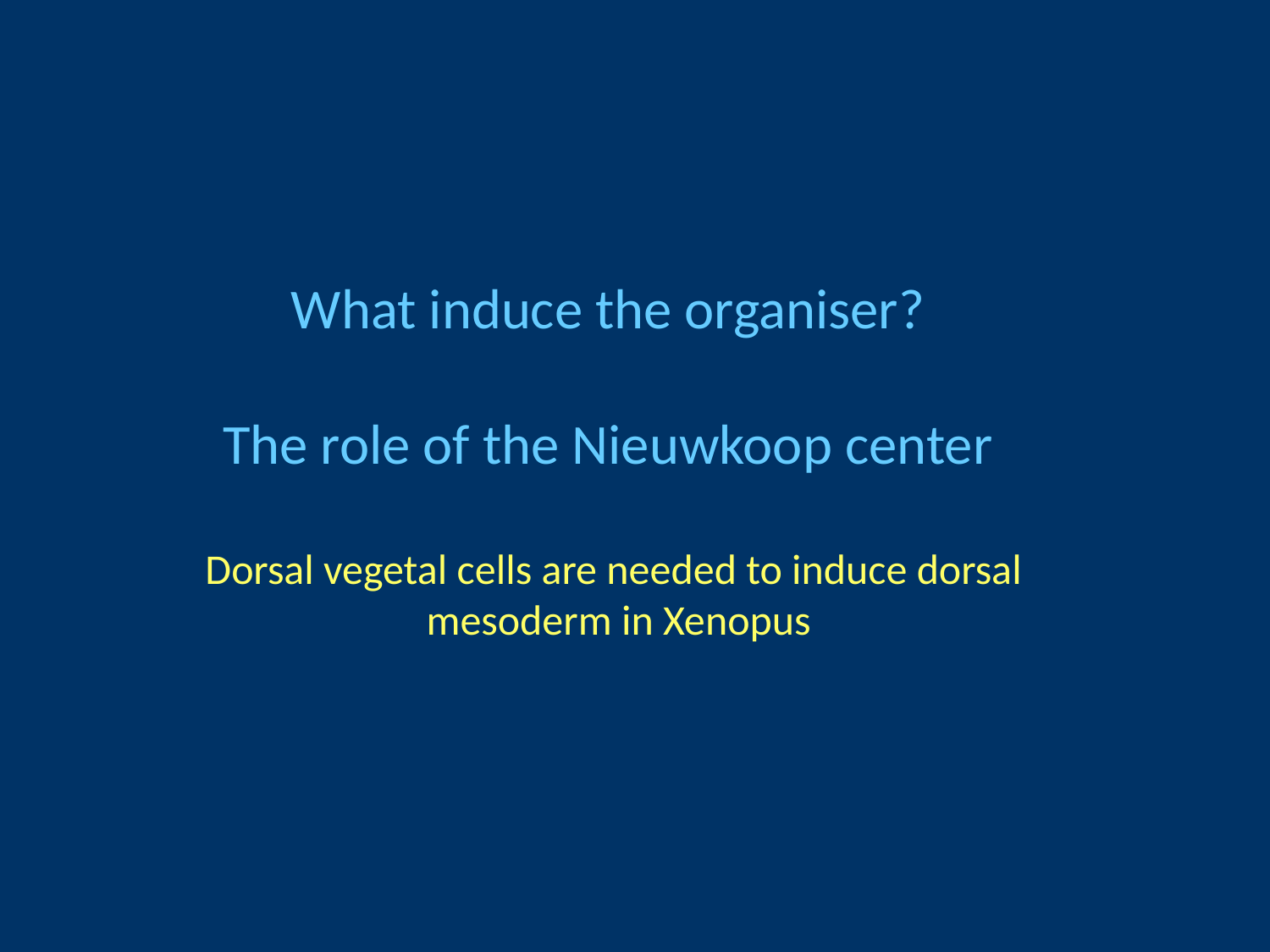

What induce the organiser?

The role of the Nieuwkoop center
Dorsal vegetal cells are needed to induce dorsal
 mesoderm in Xenopus